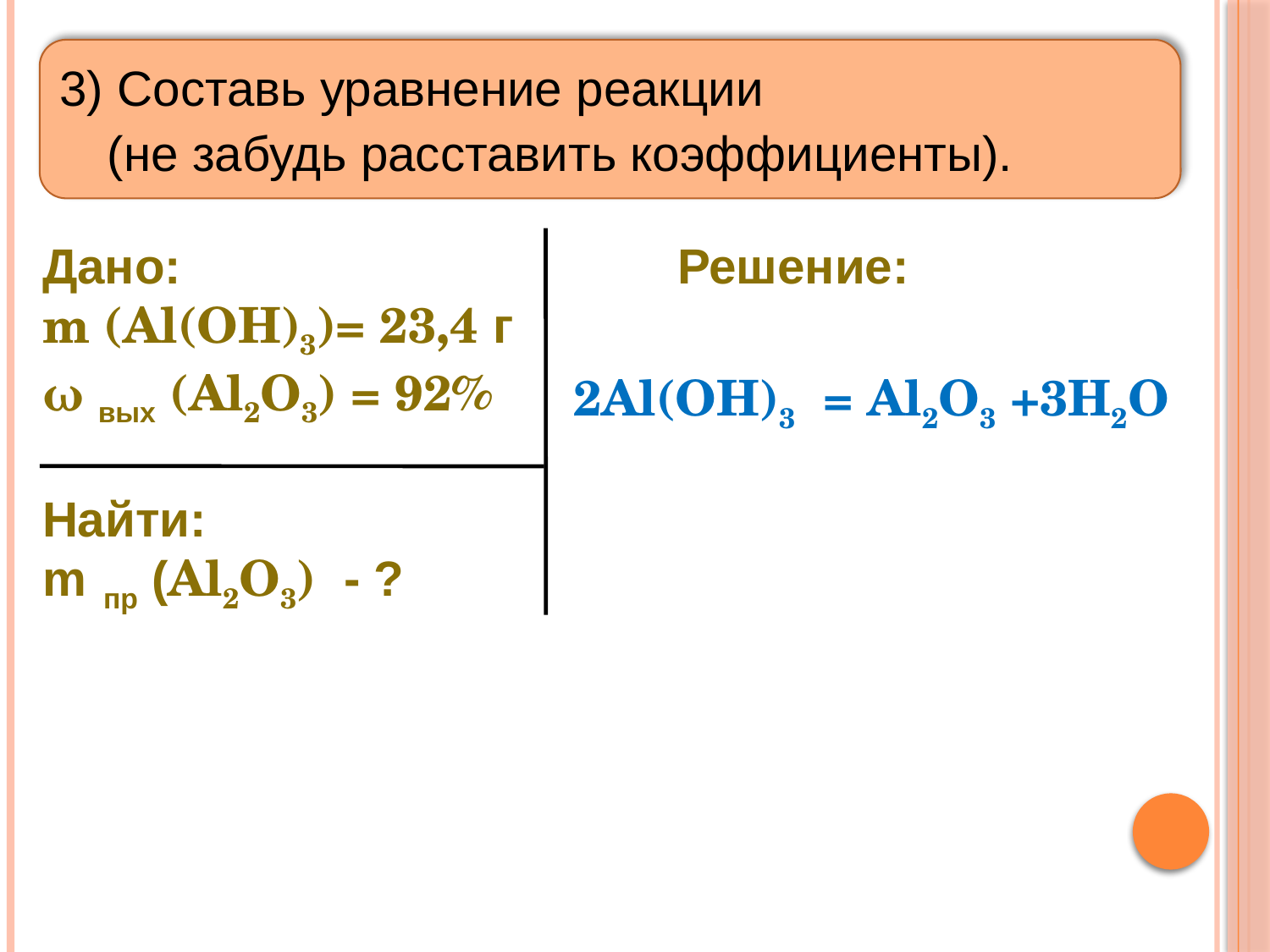

3) Составь уравнение реакции
(не забудь расставить коэффициенты).
Дано: 			 	Решение:
m (Al(OH)3)= 23,4 г
ω вых (Al2O3) = 92%

Найти:
m пр (Al2O3)  - ?

 2Al(OH)3  = Al2O3 +3H2O